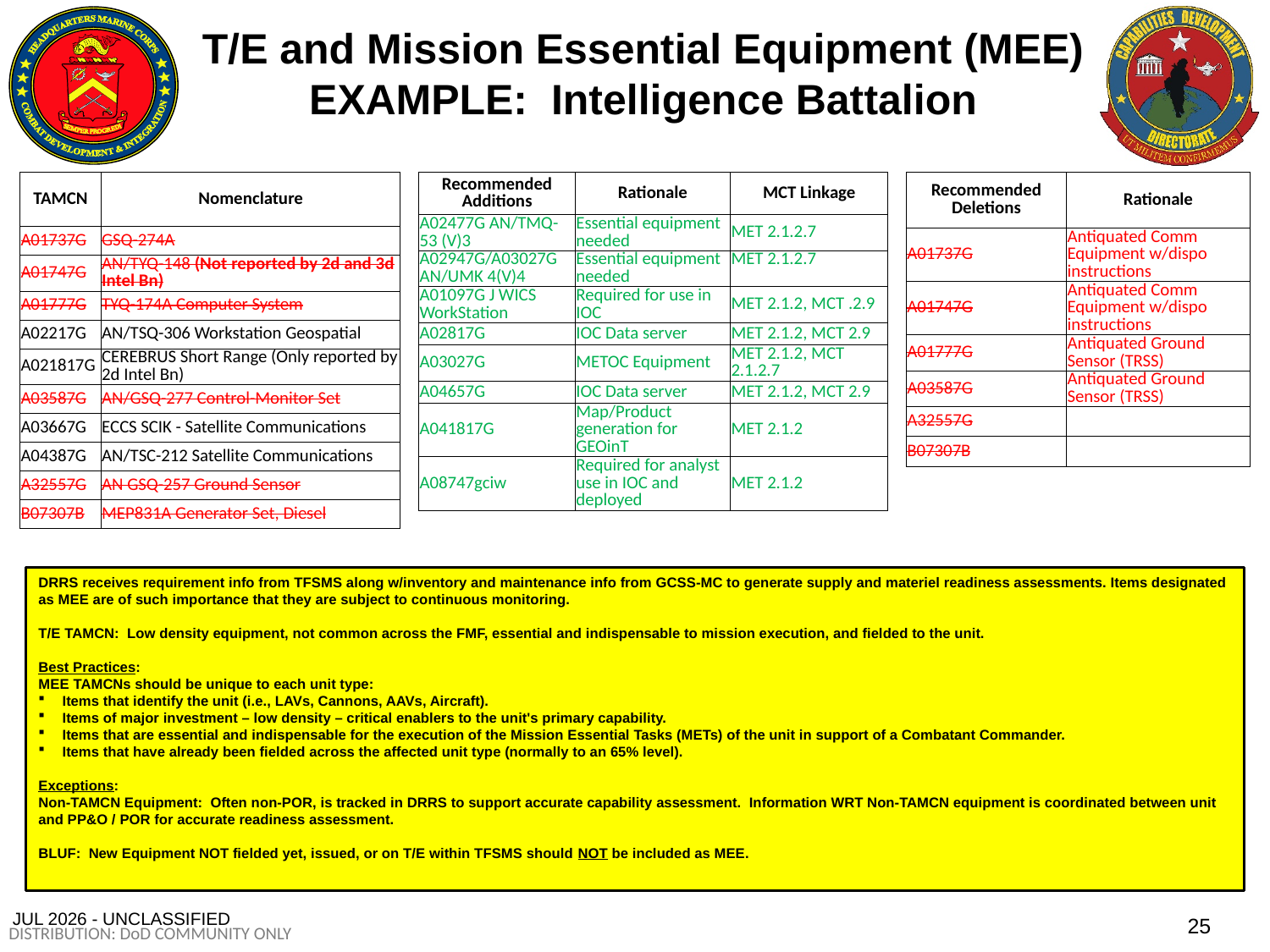

T/E and Mission Essential Equipment (MEE)
EXAMPLE:  Intelligence Battalion
| TAMCN | Nomenclature |
| --- | --- |
| A01737G | GSQ-274A |
| A01747G | AN/TYQ-148 (Not reported by 2d and 3d Intel Bn) |
| A01777G | TYQ-174A Computer System |
| A02217G | AN/TSQ-306 Workstation Geospatial |
| A021817G | CEREBRUS Short Range (Only reported by 2d Intel Bn) |
| A03587G | AN/GSQ-277 Control-Monitor Set |
| A03667G | ECCS SCIK - Satellite Communications |
| A04387G | AN/TSC-212 Satellite Communications |
| A32557G | AN GSQ-257 Ground Sensor |
| B07307B | MEP831A Generator Set, Diesel |
| Recommended Additions | Rationale | MCT Linkage |
| --- | --- | --- |
| A02477G AN/TMQ-53 (V)3 | Essential equipment needed | MET 2.1.2.7 |
| A02947G/A03027G AN/UMK 4(V)4 | Essential equipment needed | MET 2.1.2.7 |
| A01097G J WICS WorkStation | Required for use in IOC | MET 2.1.2, MCT .2.9 |
| A02817G | IOC Data server | MET 2.1.2, MCT 2.9 |
| A03027G | METOC Equipment | MET 2.1.2, MCT 2.1.2.7 |
| A04657G | IOC Data server | MET 2.1.2, MCT 2.9 |
| A041817G | Map/Product generation for GEOinT | MET 2.1.2 |
| A08747gciw | Required for analyst use in IOC and deployed | MET 2.1.2 |
| Recommended Deletions | Rationale |
| --- | --- |
| A01737G | Antiquated Comm Equipment w/dispo instructions |
| A01747G | Antiquated Comm Equipment w/dispo instructions |
| A01777G | Antiquated Ground Sensor (TRSS) |
| A03587G | Antiquated Ground Sensor (TRSS) |
| A32557G |  |
| B07307B |  |
DRRS receives requirement info from TFSMS along w/inventory and maintenance info from GCSS-MC to generate supply and materiel readiness assessments. Items designated as MEE are of such importance that they are subject to continuous monitoring.

T/E TAMCN:  Low density equipment, not common across the FMF, essential and indispensable to mission execution, and fielded to the unit.

Best Practices:
MEE TAMCNs should be unique to each unit type:
Items that identify the unit (i.e., LAVs, Cannons, AAVs, Aircraft).
Items of major investment – low density – critical enablers to the unit's primary capability.
Items that are essential and indispensable for the execution of the Mission Essential Tasks (METs) of the unit in support of a Combatant Commander.
Items that have already been fielded across the affected unit type (normally to an 65% level).

Exceptions:
Non-TAMCN Equipment:  Often non-POR, is tracked in DRRS to support accurate capability assessment.  Information WRT Non-TAMCN equipment is coordinated between unit and PP&O / POR for accurate readiness assessment.

BLUF:  New Equipment NOT fielded yet, issued, or on T/E within TFSMS should NOT be included as MEE.
25